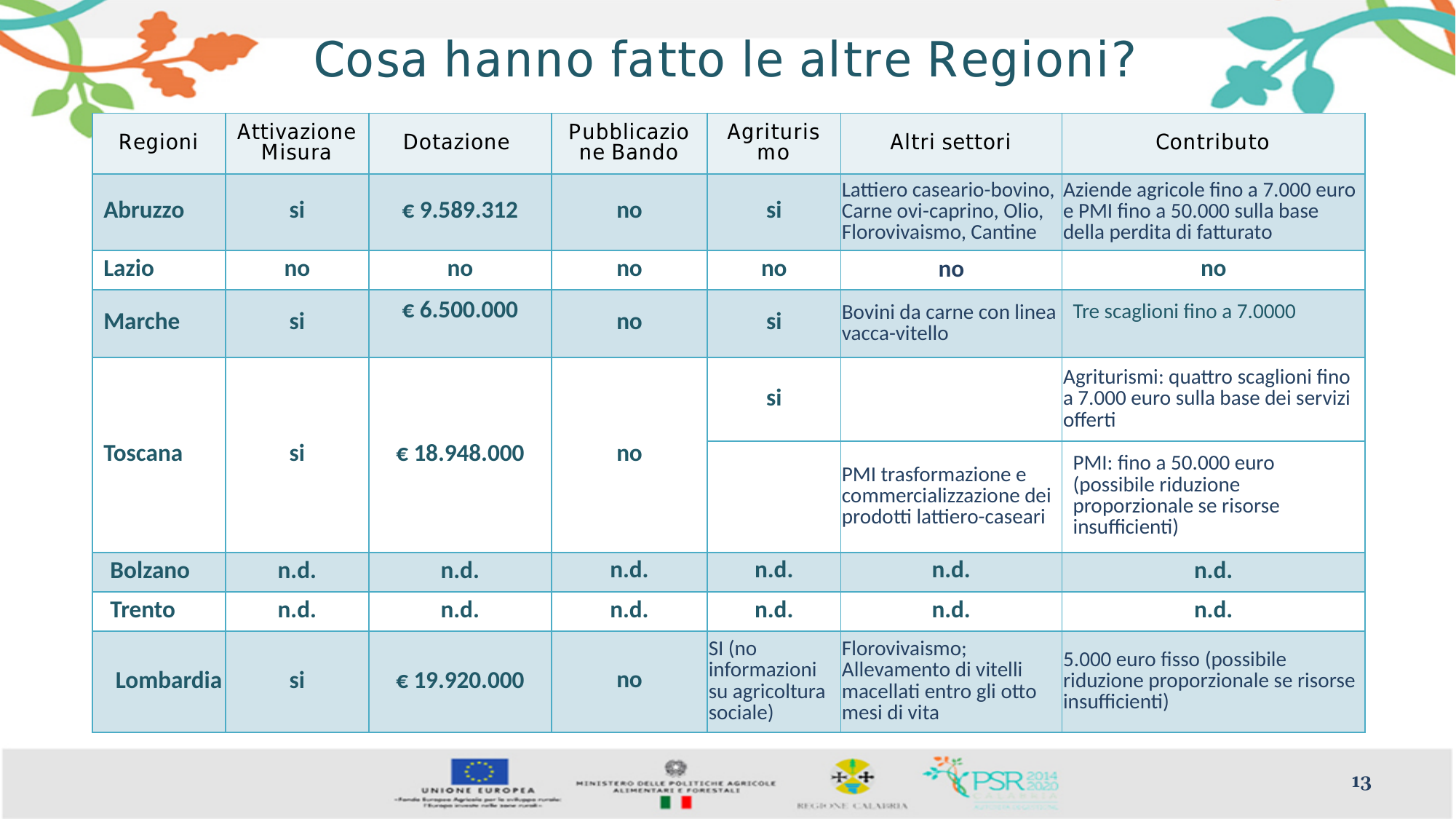

# Cosa hanno fatto le altre Regioni?
| Regioni | Attivazione Misura | Dotazione | Pubblicazione Bando | Agriturismo | Altri settori | Contributo |
| --- | --- | --- | --- | --- | --- | --- |
| Abruzzo | si | € 9.589.312 | no | si | Lattiero caseario-bovino, Carne ovi-caprino, Olio, Florovivaismo, Cantine | Aziende agricole fino a 7.000 euro e PMI fino a 50.000 sulla base della perdita di fatturato |
| Lazio | no | no | no | no | no | no |
| Marche | si | € 6.500.000 | no | si | Bovini da carne con linea vacca-vitello | Tre scaglioni fino a 7.0000 |
| Toscana | si | € 18.948.000 | no | si |  | Agriturismi: quattro scaglioni fino a 7.000 euro sulla base dei servizi offerti |
|  |  |  |  |  | PMI trasformazione e commercializzazione dei prodotti lattiero-caseari | PMI: fino a 50.000 euro (possibile riduzione proporzionale se risorse insufficienti) |
| Bolzano | n.d. | n.d. | n.d. | n.d. | n.d. | n.d. |
| Trento | n.d. | n.d. | n.d. | n.d. | n.d. | n.d. |
| Lombardia | si | € 19.920.000 | no | SI (no informazioni su agricoltura sociale) | Florovivaismo; Allevamento di vitelli macellati entro gli otto mesi di vita | 5.000 euro fisso (possibile riduzione proporzionale se risorse insufficienti) |
13